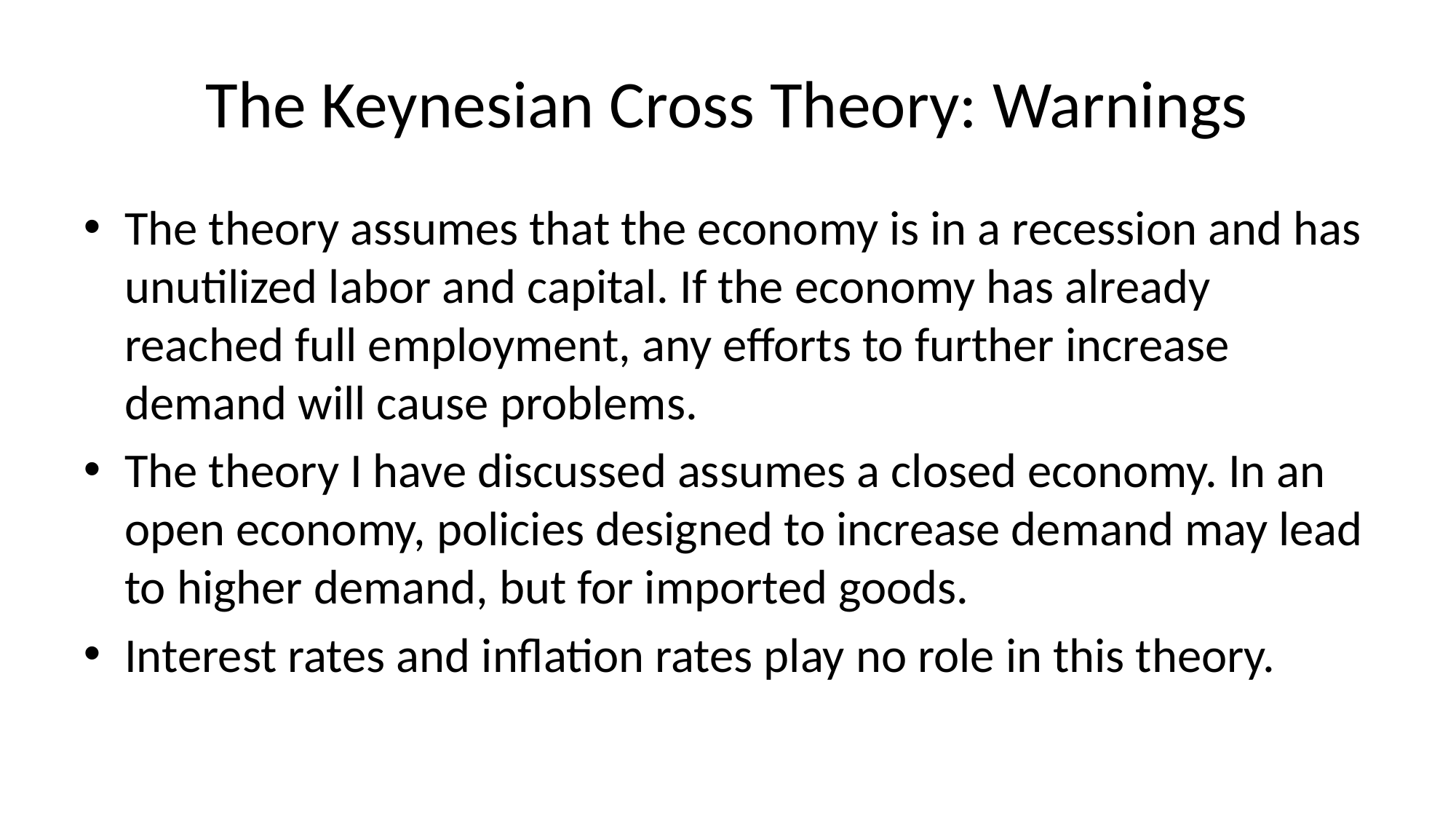

# The Keynesian Cross Theory: Warnings
The theory assumes that the economy is in a recession and has unutilized labor and capital. If the economy has already reached full employment, any efforts to further increase demand will cause problems.
The theory I have discussed assumes a closed economy. In an open economy, policies designed to increase demand may lead to higher demand, but for imported goods.
Interest rates and inflation rates play no role in this theory.